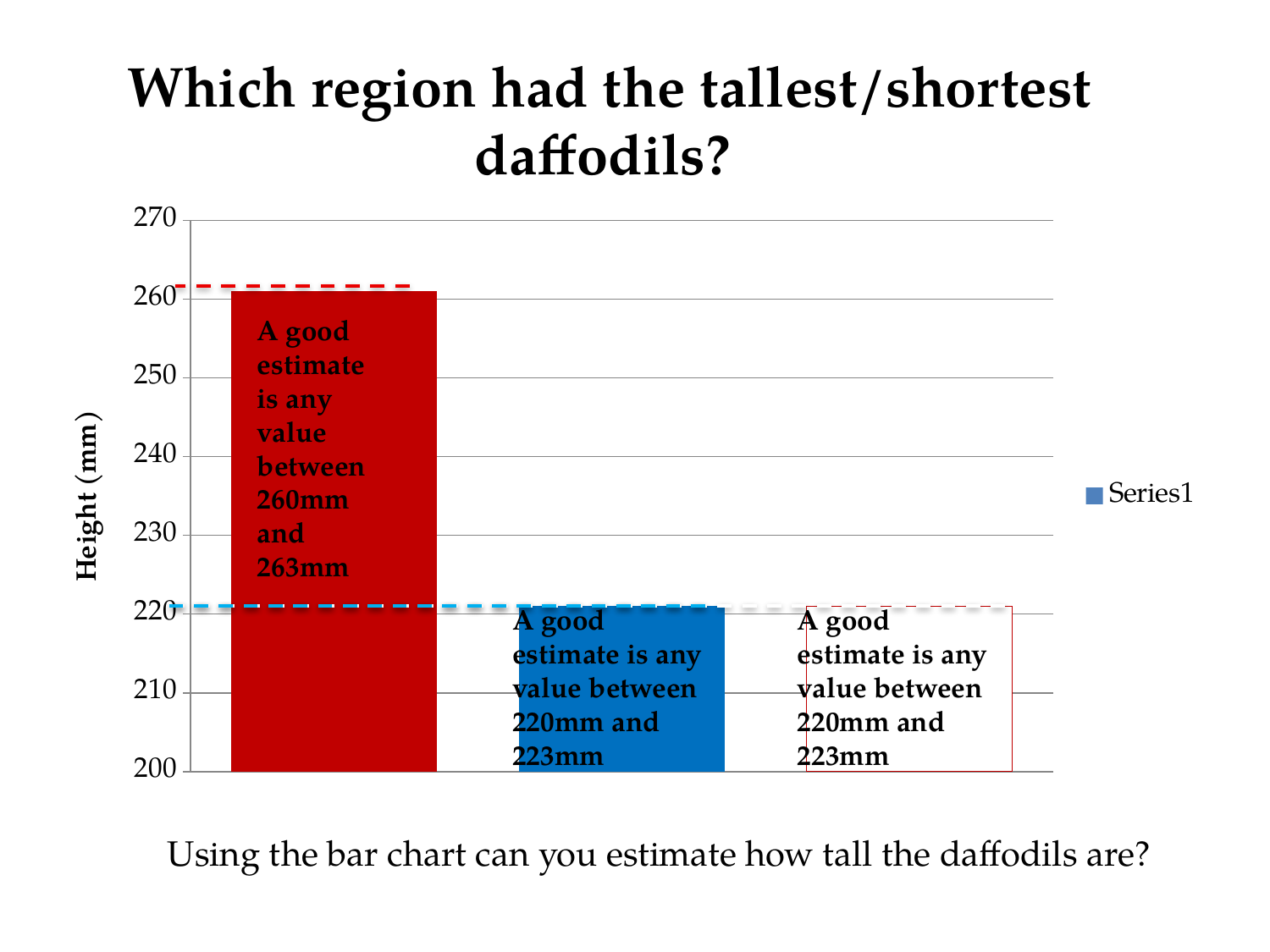

Which region had the tallest/shortest daffodils?

### Chart

| Category |  |
|---|---|
| England | 261.0 |
| Scotland | 221.0 |
| Wales | 221.0 |
A good estimate is any value between 260mm and 263mm

A good estimate is any value between 220mm and 223mm
A good estimate is any value between 220mm and 223mm
Using the bar chart can you estimate how tall the daffodils are?